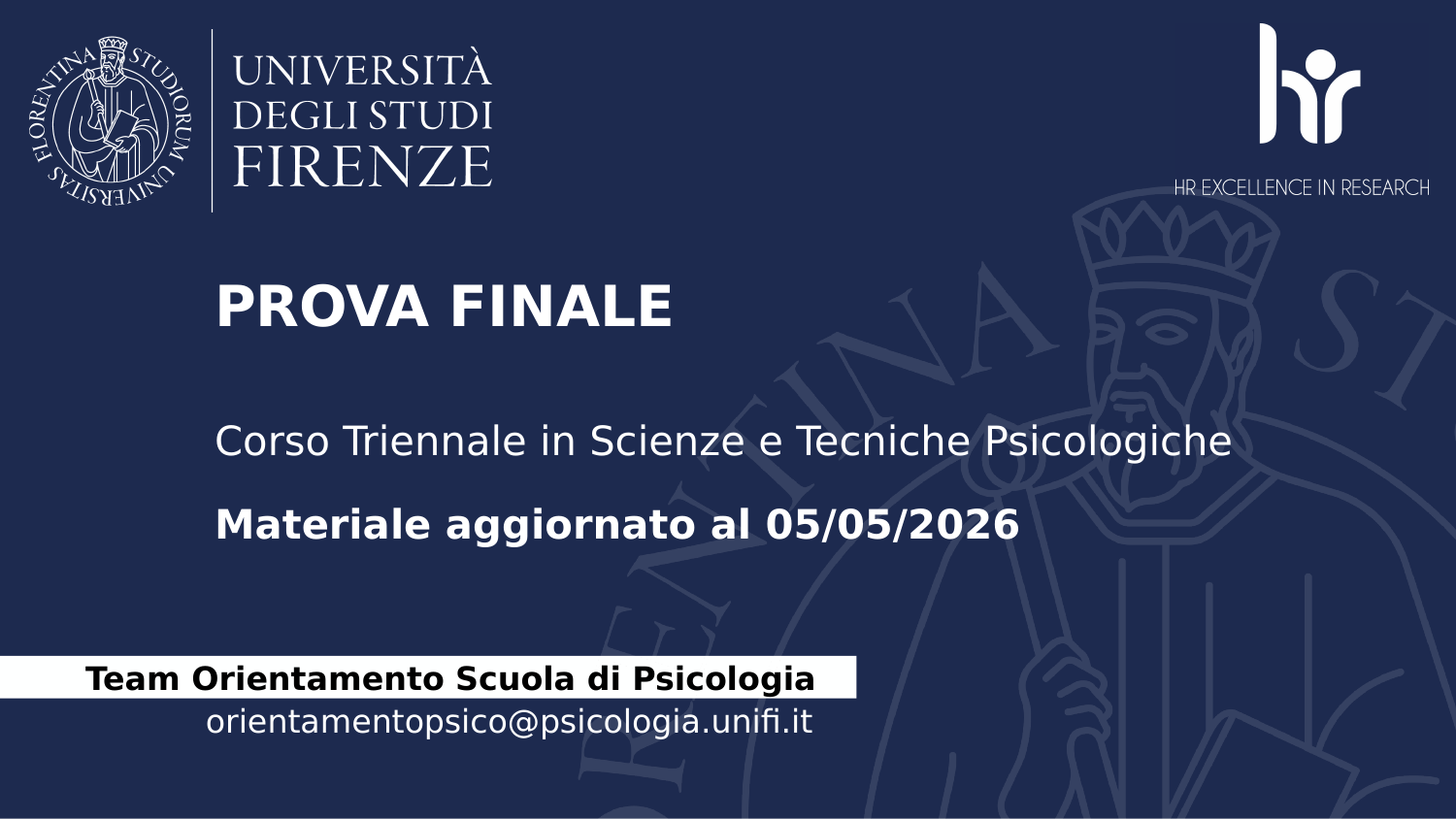

# PROVA FINALE
Corso Triennale in Scienze e Tecniche Psicologiche

Materiale aggiornato al 05/05/2026

Team Orientamento Scuola di Psicologia
orientamentopsico@psicologia.unifi.it